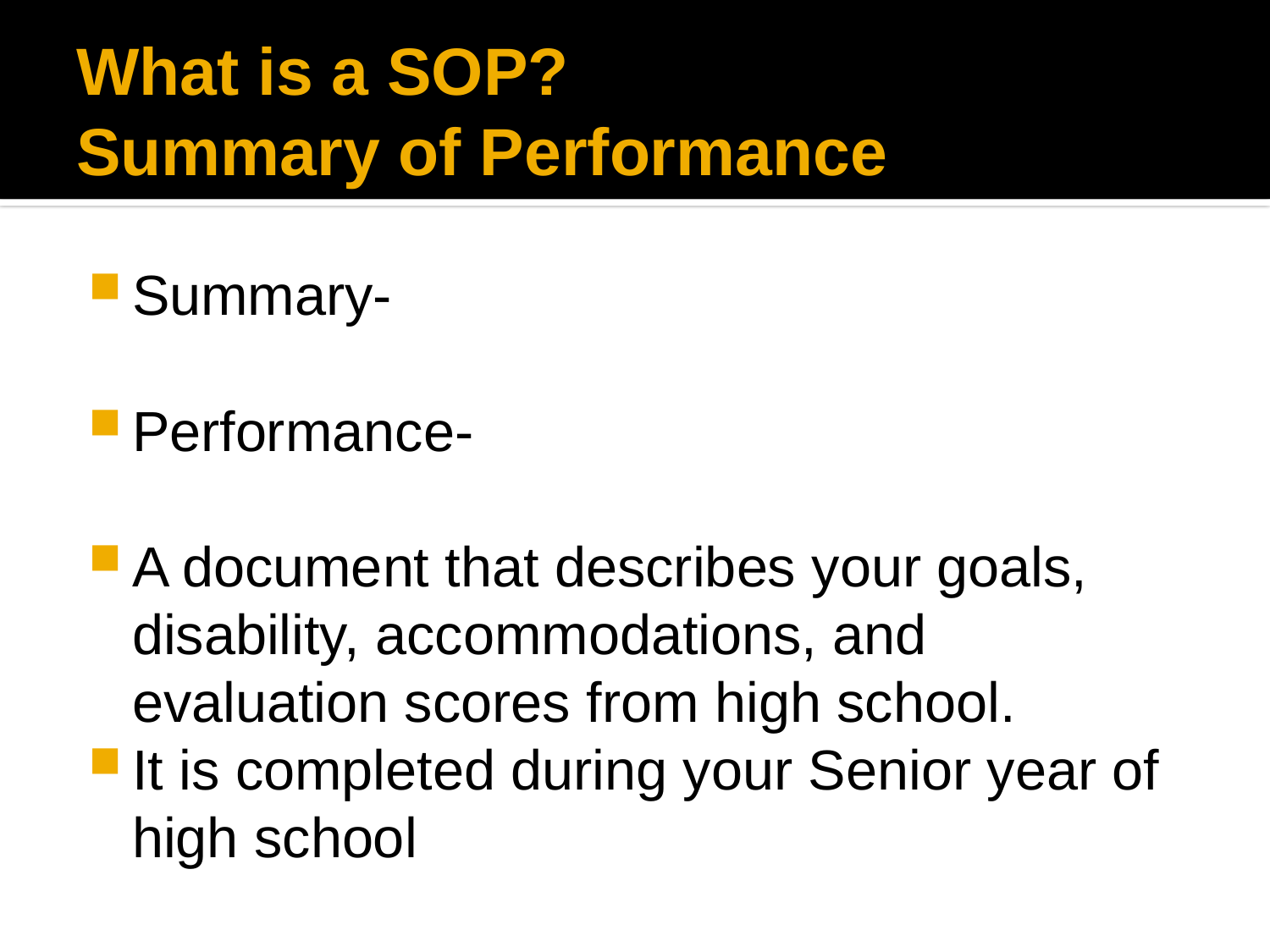

# What is a SOP? Summary of Performance
Summary-

Performance-

A document that describes your goals, disability, accommodations, and evaluation scores from high school.
It is completed during your Senior year of high school